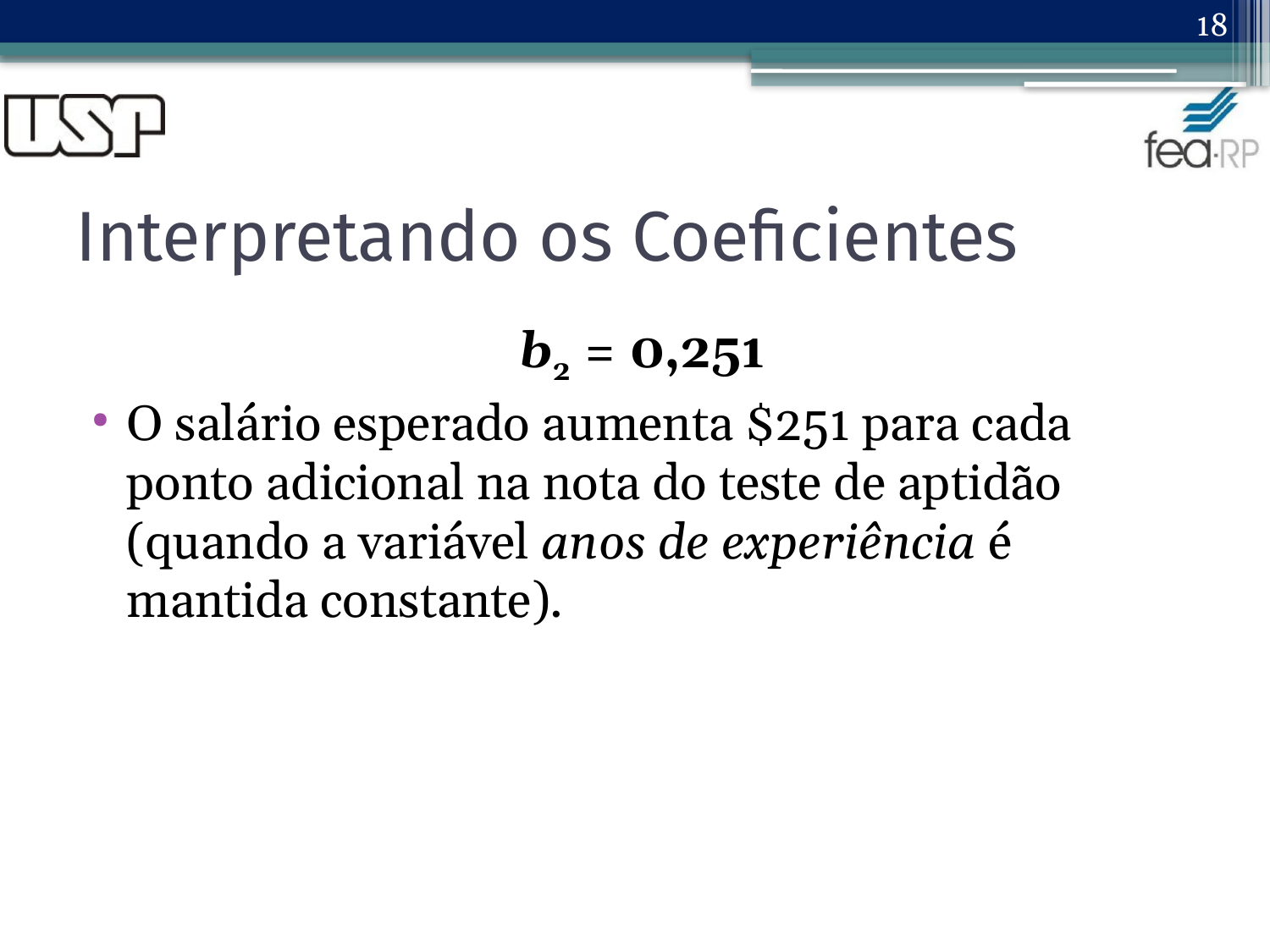

18
# Interpretando os Coeficientes
b2 = 0,251
O salário esperado aumenta $251 para cada ponto adicional na nota do teste de aptidão (quando a variável anos de experiência é mantida constante).